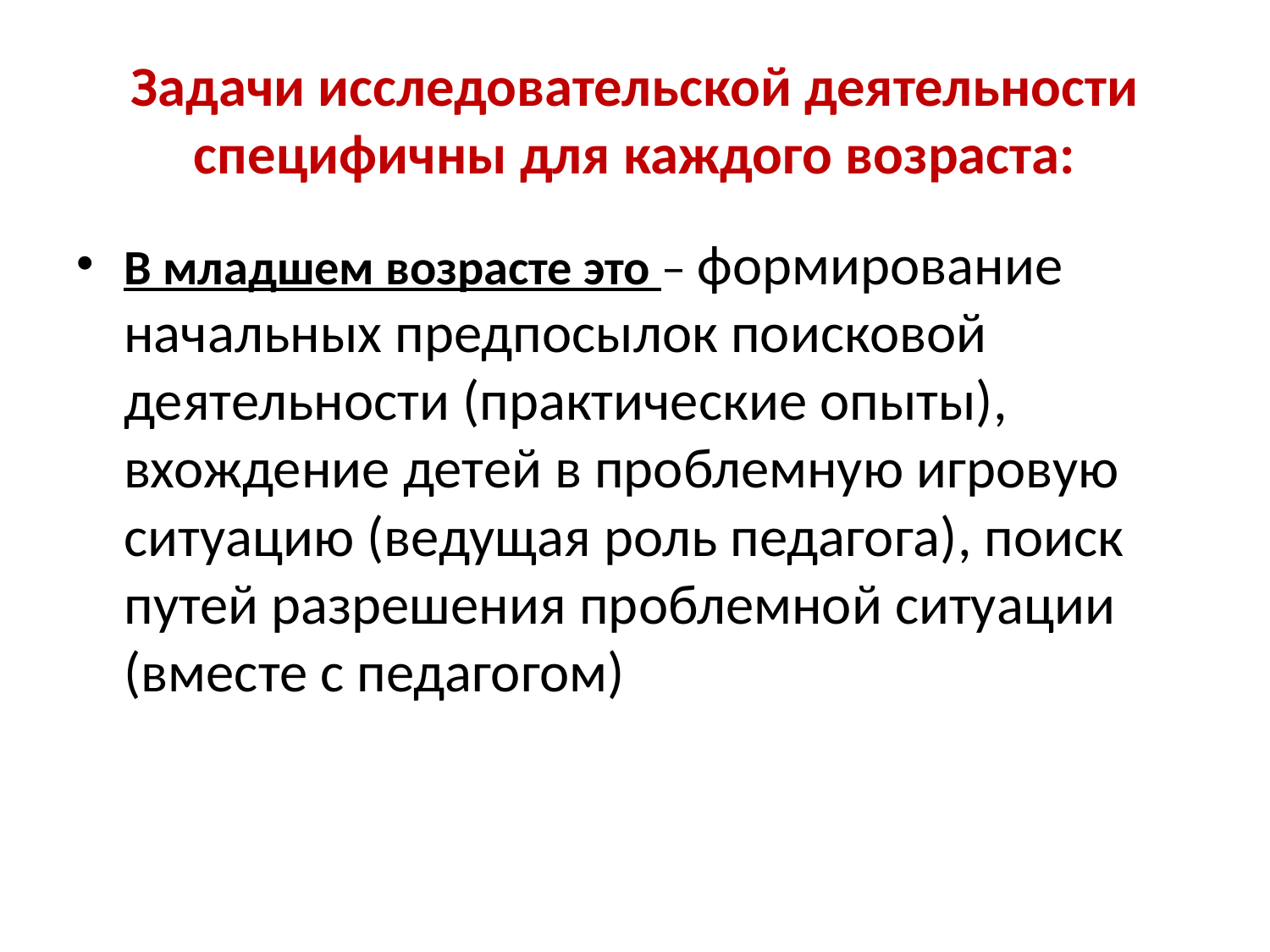

# Задачи исследовательской деятельности специфичны для каждого возраста:
В младшем возрасте это – формирование начальных предпосылок поисковой деятельности (практические опыты), вхождение детей в проблемную игровую ситуацию (ведущая роль педагога), поиск путей разрешения проблемной ситуации (вместе с педагогом)